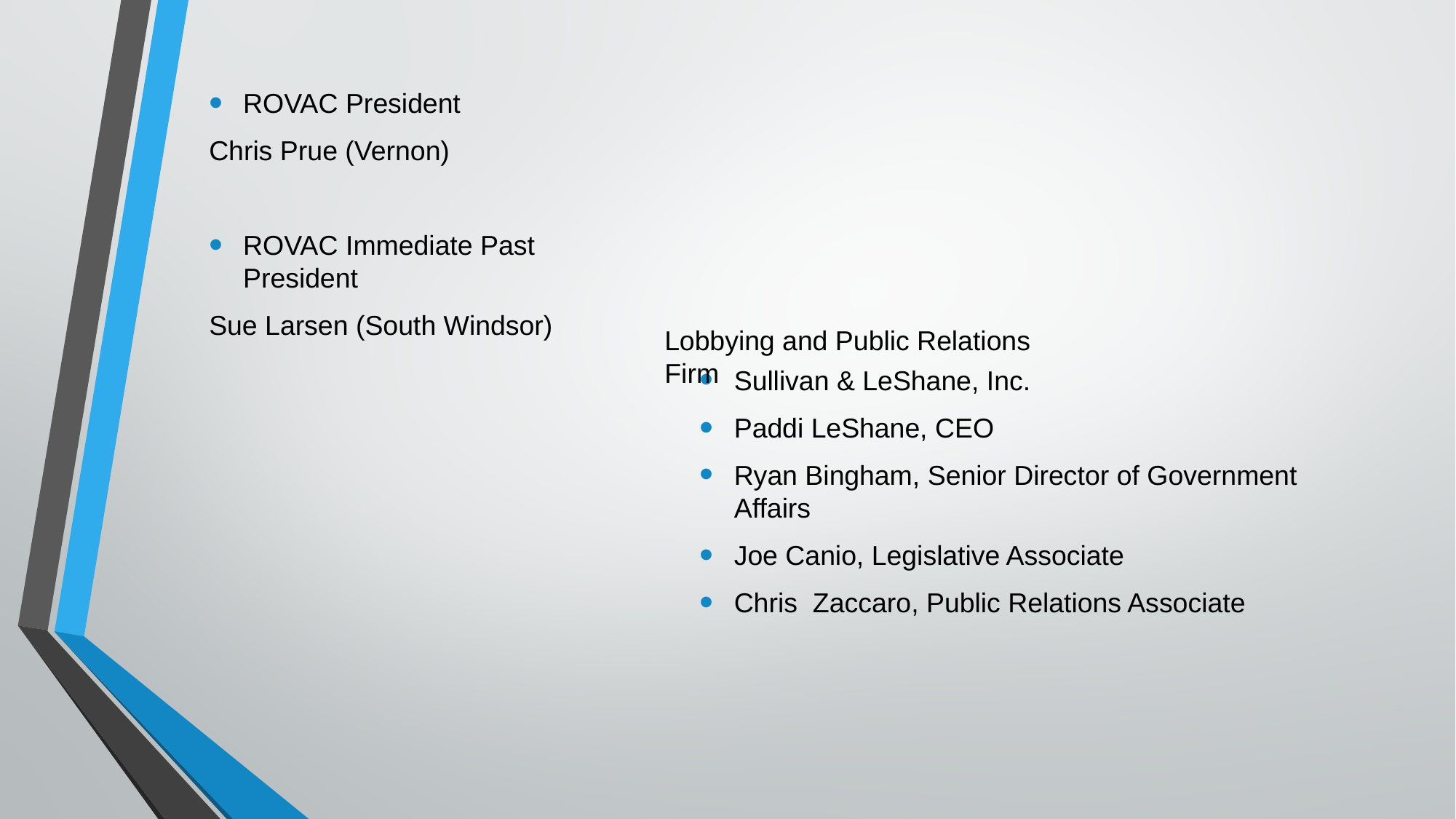

ROVAC President
Chris Prue (Vernon)

ROVAC Immediate Past President
Sue Larsen (South Windsor)
Sullivan & LeShane, Inc.
Paddi LeShane, CEO
Ryan Bingham, Senior Director of Government Affairs
Joe Canio, Legislative Associate
Chris  Zaccaro, Public Relations Associate
Lobbying and Public Relations Firm